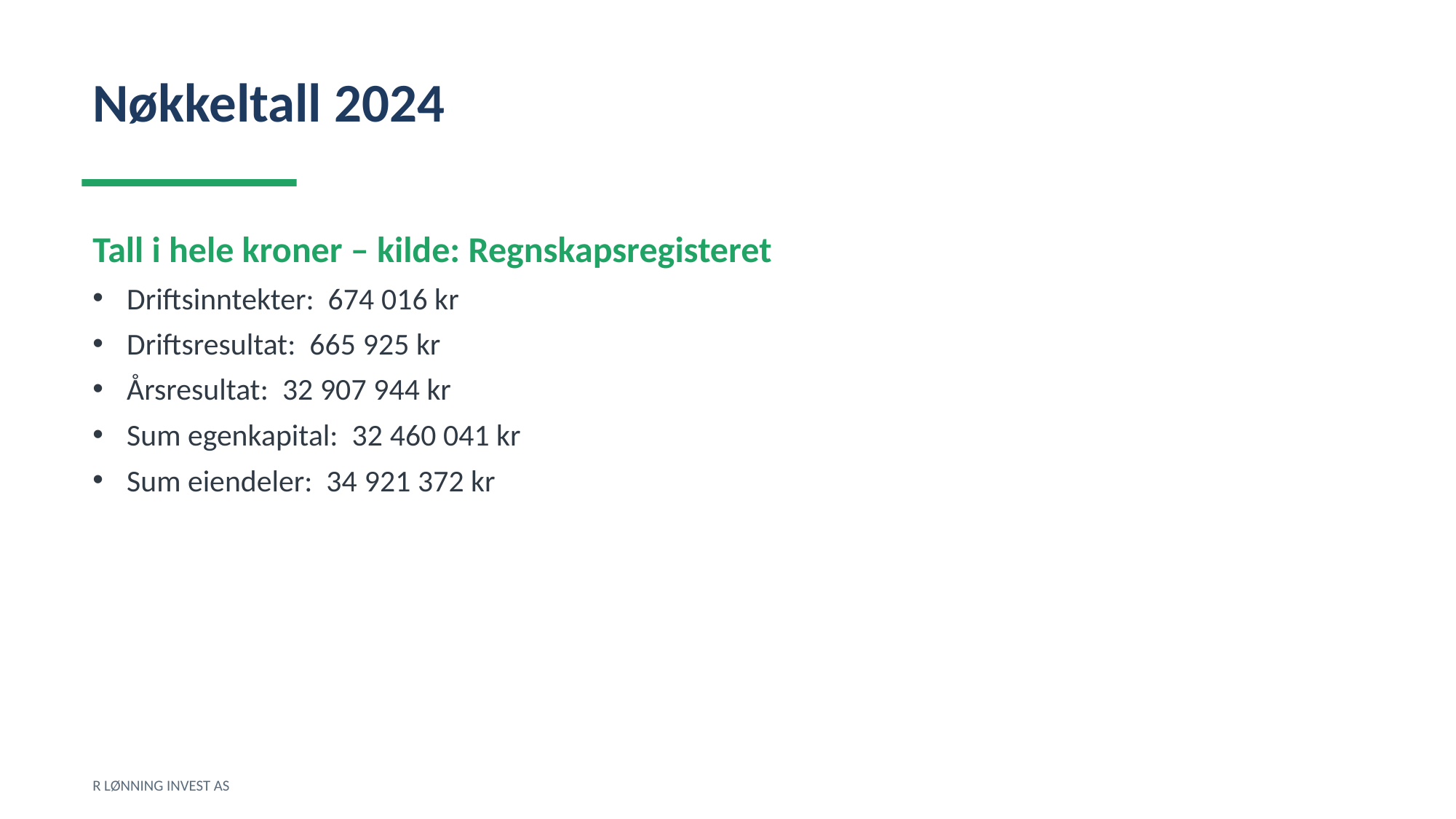

Nøkkeltall 2024

Tall i hele kroner – kilde: Regnskapsregisteret
Driftsinntekter:  674 016 kr
Driftsresultat:  665 925 kr
Årsresultat:  32 907 944 kr
Sum egenkapital:  32 460 041 kr
Sum eiendeler:  34 921 372 kr
R LØNNING INVEST AS